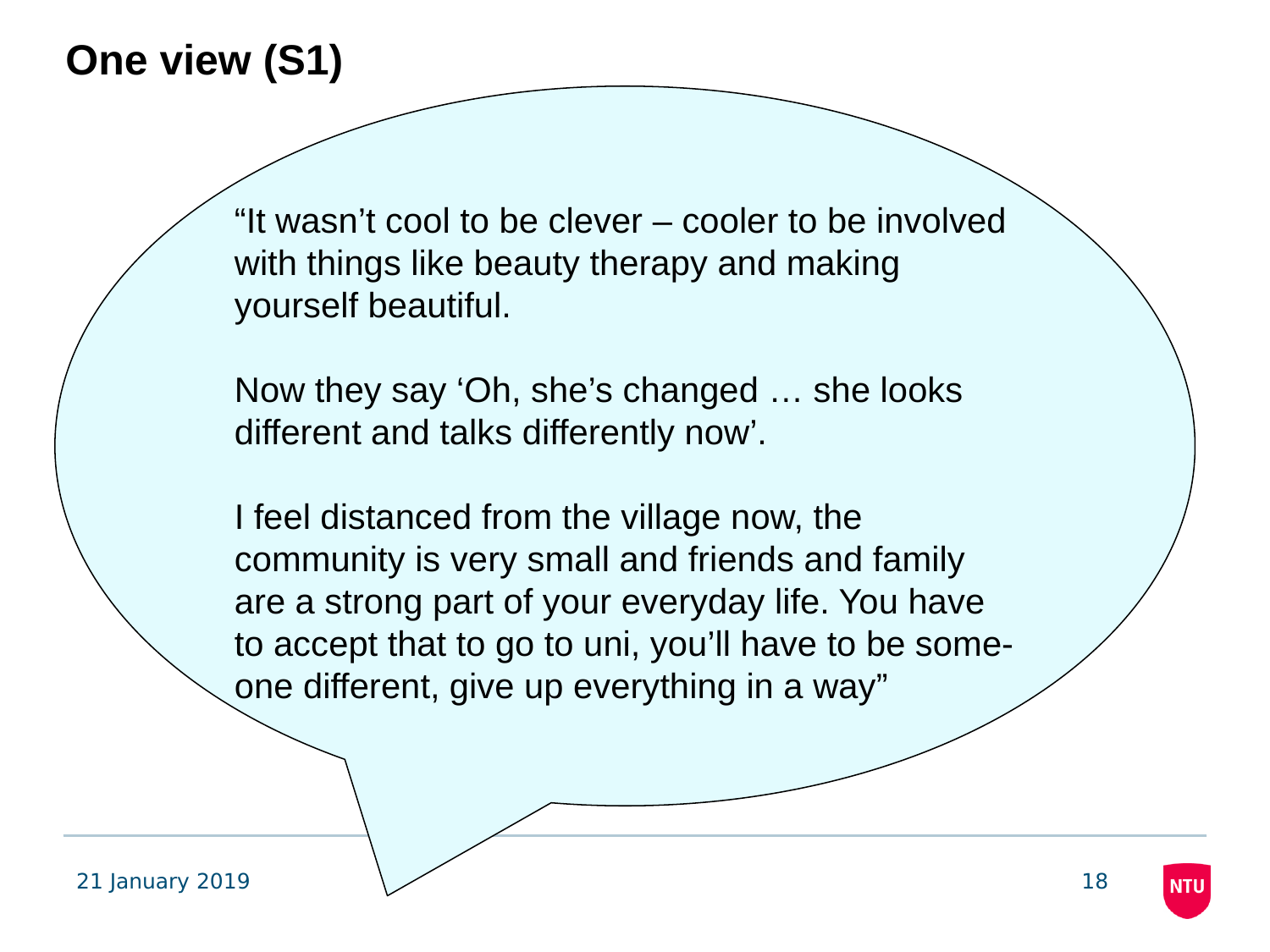

# One view (S1)
“It wasn’t cool to be clever – cooler to be involved with things like beauty therapy and making yourself beautiful.

Now they say ‘Oh, she’s changed … she looks different and talks differently now’.

I feel distanced from the village now, the community is very small and friends and family are a strong part of your everyday life. You have to accept that to go to uni, you’ll have to be some-one different, give up everything in a way”

21 January 2019
18